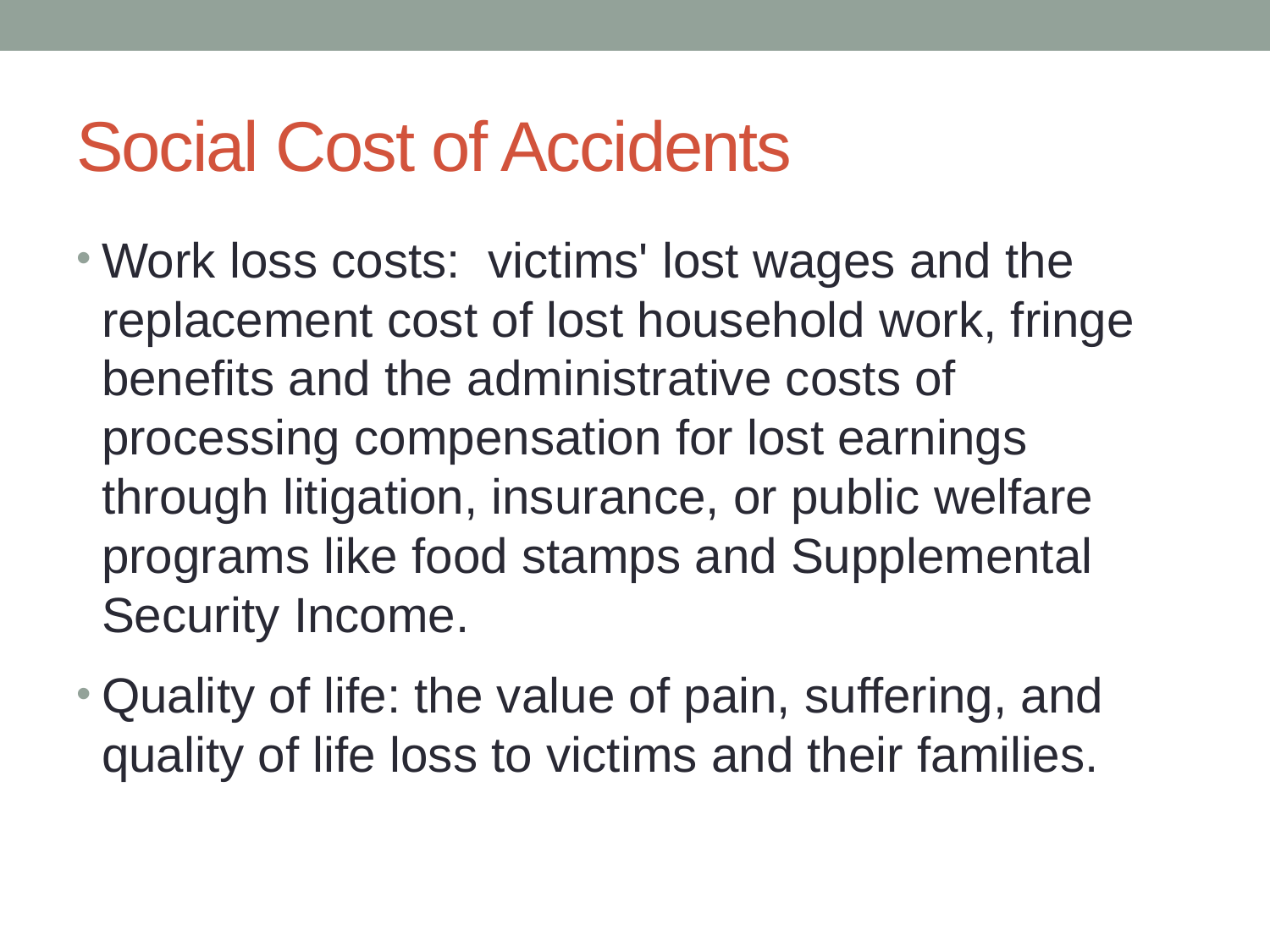

# Social Cost of Accidents
Work loss costs:  victims' lost wages and the replacement cost of lost household work, fringe benefits and the administrative costs of processing compensation for lost earnings through litigation, insurance, or public welfare programs like food stamps and Supplemental Security Income.
Quality of life: the value of pain, suffering, and quality of life loss to victims and their families.